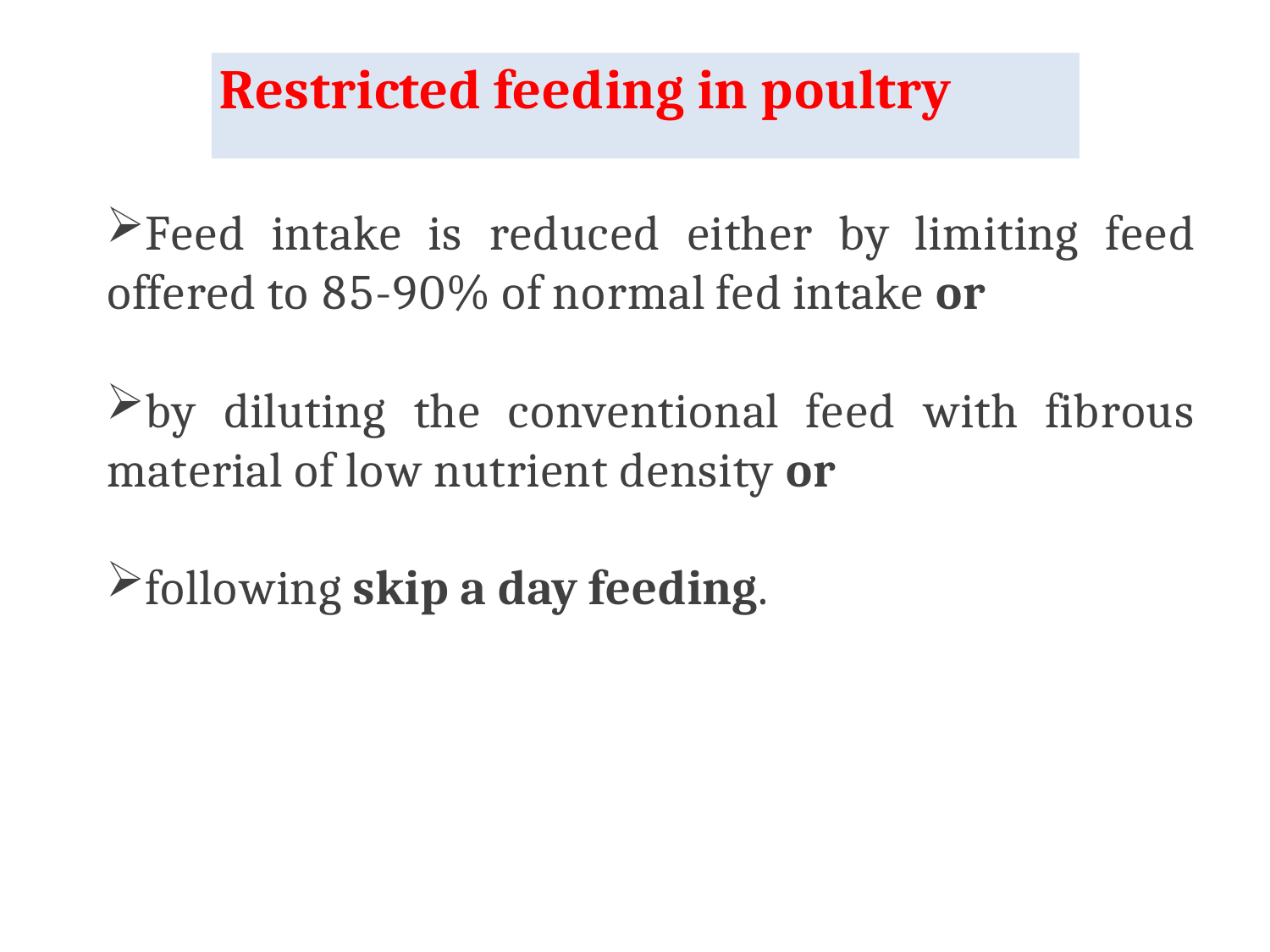

# Restricted feeding in poultry
Feed intake is reduced either by limiting feed offered to 85-90% of normal fed intake or

by diluting the conventional feed with fibrous material of low nutrient density or

following skip a day feeding.